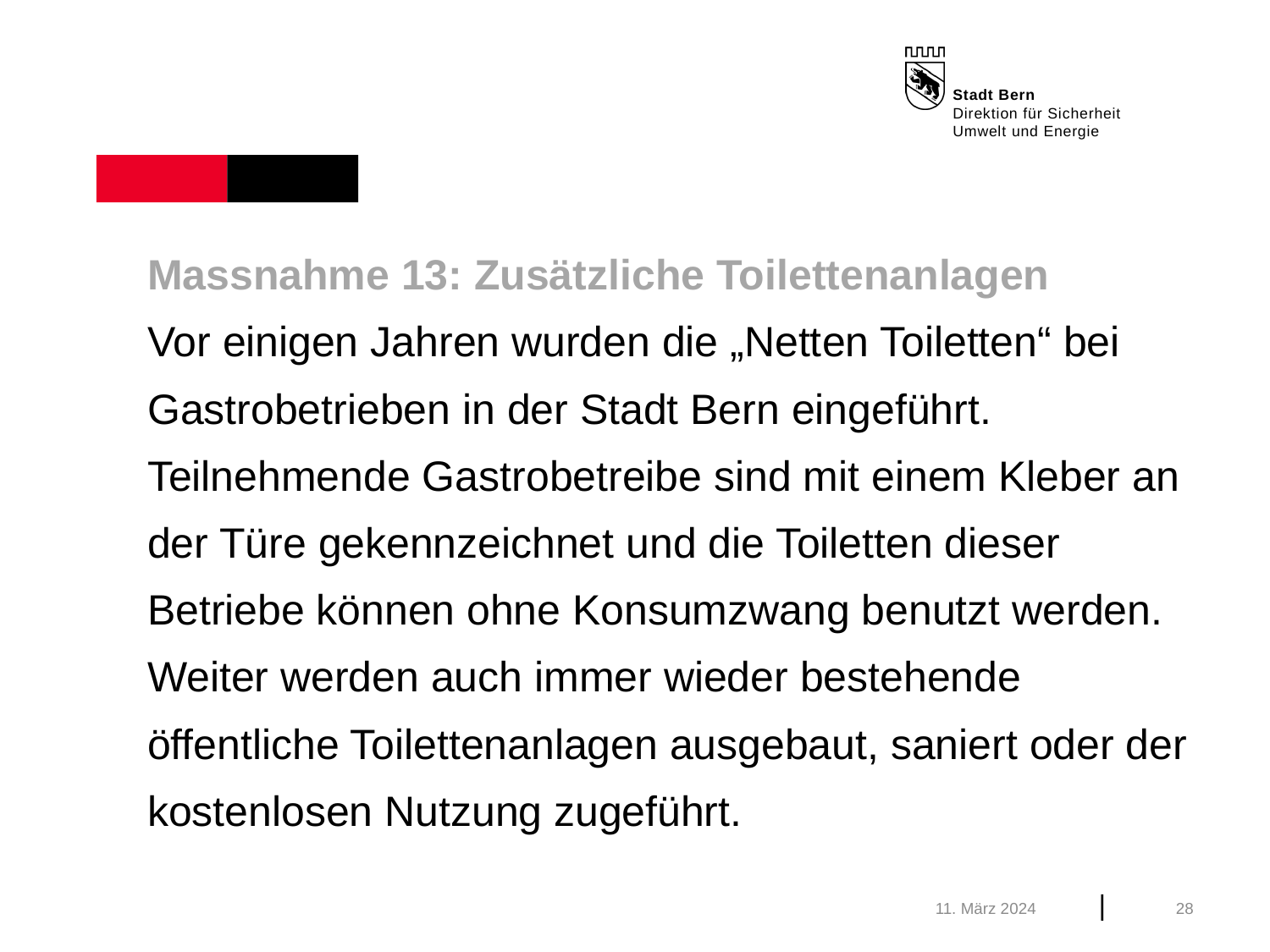

Massnahme 13: Zusätzliche Toilettenanlagen
Vor einigen Jahren wurden die „Netten Toiletten“ bei Gastrobetrieben in der Stadt Bern eingeführt. Teilnehmende Gastrobetreibe sind mit einem Kleber an der Türe gekennzeichnet und die Toiletten dieser Betriebe können ohne Konsumzwang benutzt werden.
Weiter werden auch immer wieder bestehende öffentliche Toilettenanlagen ausgebaut, saniert oder der kostenlosen Nutzung zugeführt.
11. März 2024
28